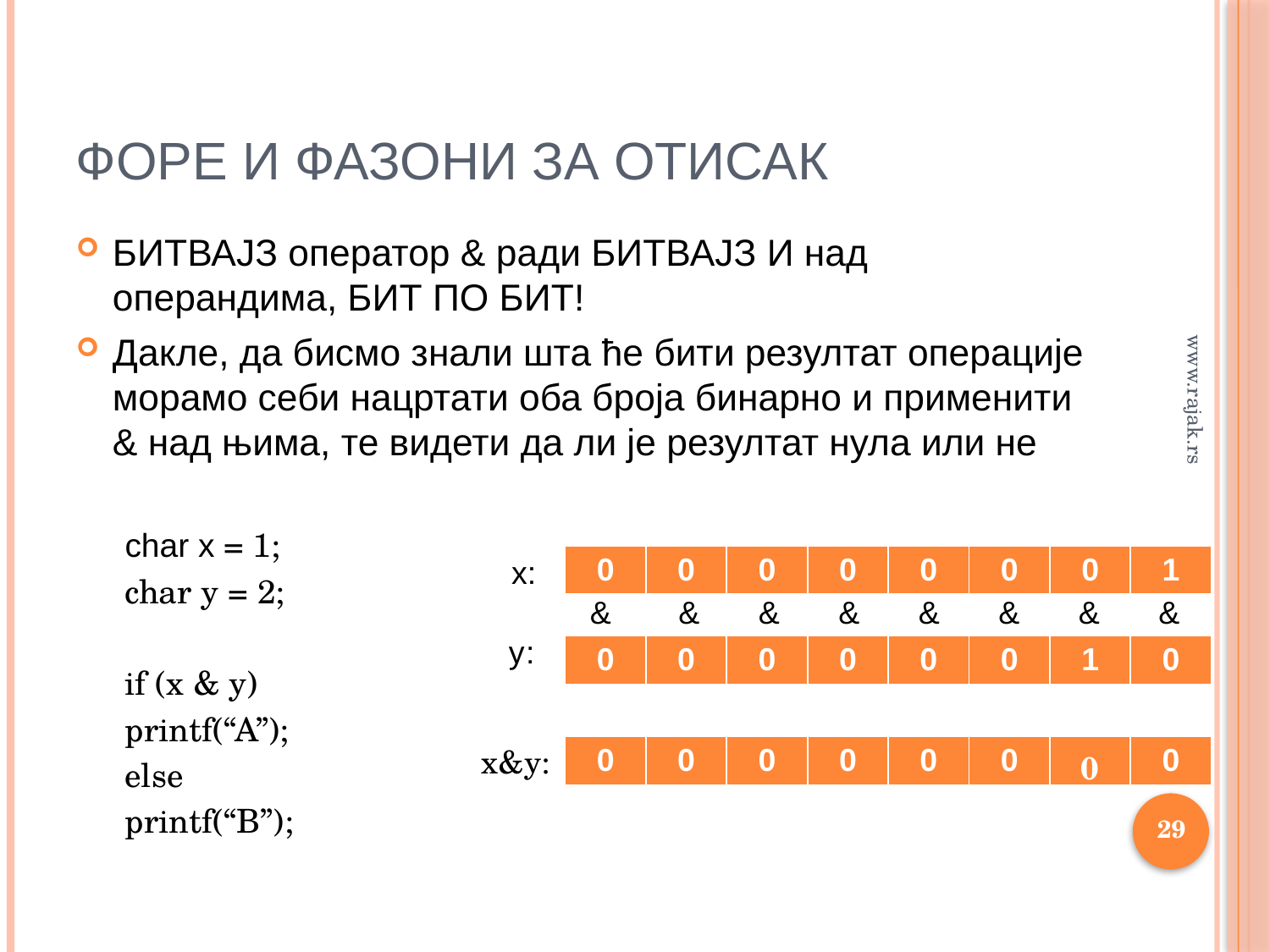

# Форе и фазони за отисак
БИТВАЈЗ оператор & ради БИТВАЈЗ И над операндима, БИТ ПО БИТ!
Дакле, да бисмо знали шта ће бити резултат операције морамо себи нацртати оба броја бинарно и применити & над њима, те видети да ли је резултат нула или не

char x = 1;
char y = 2;

if (x & y)
	printf(“A”);
else
	printf(“B”);

www.rajak.rs
х:
| 0 | 0 | 0 | 0 | 0 | 0 | 0 | 1 |
| --- | --- | --- | --- | --- | --- | --- | --- |
&
&
&
&
&
&
&
&
y:
| 0 | 0 | 0 | 0 | 0 | 0 | 1 | 0 |
| --- | --- | --- | --- | --- | --- | --- | --- |
x&y:
| 0 | 0 | 0 | 0 | 0 | 0 | 0 | 0 |
| --- | --- | --- | --- | --- | --- | --- | --- |
29